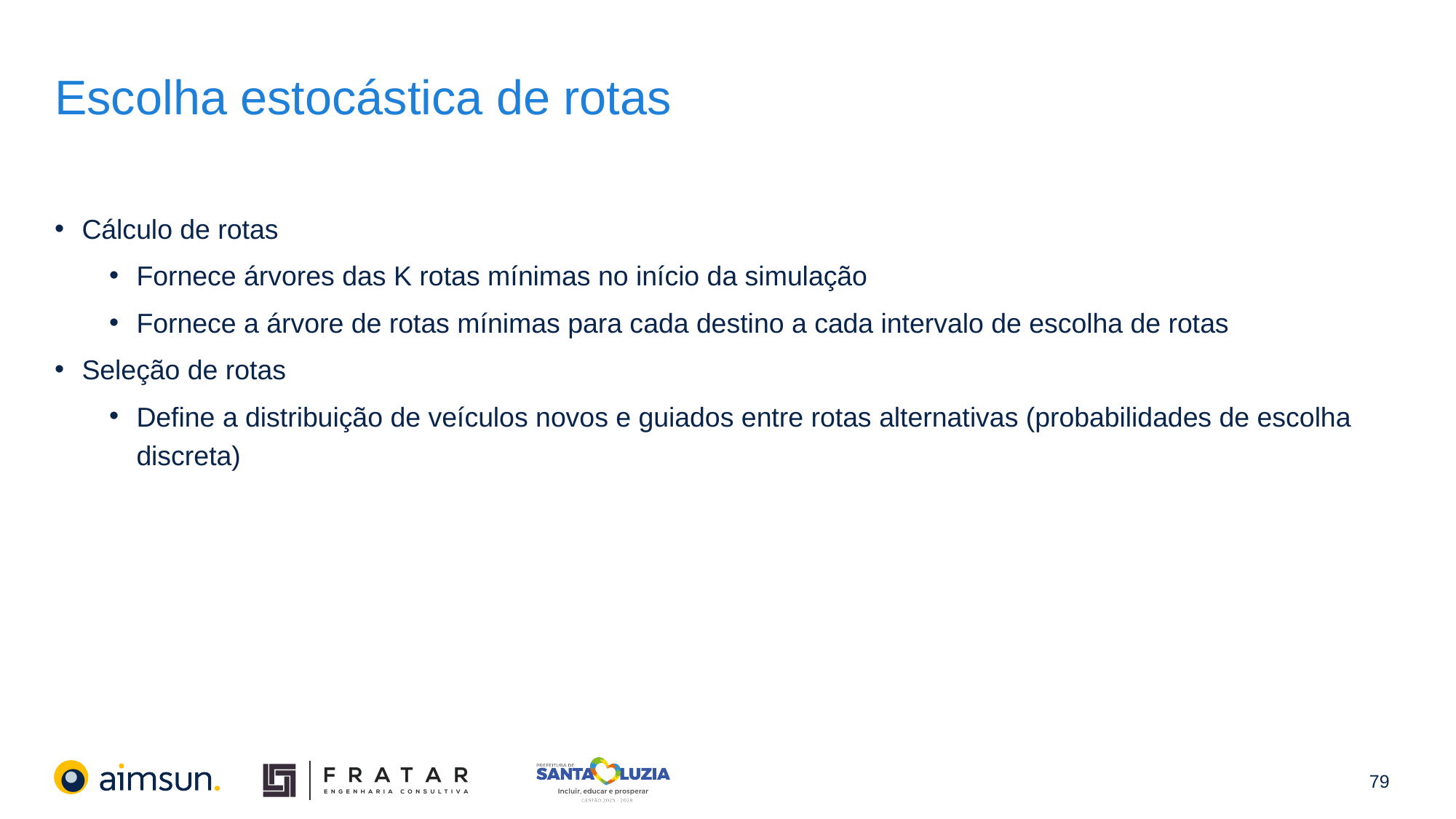

# Escolha estocástica de rotas

Cálculo de rotas
Fornece árvores das K rotas mínimas no início da simulação
Fornece a árvore de rotas mínimas para cada destino a cada intervalo de escolha de rotas
Seleção de rotas
Define a distribuição de veículos novos e guiados entre rotas alternativas (probabilidades de escolha discreta)
79